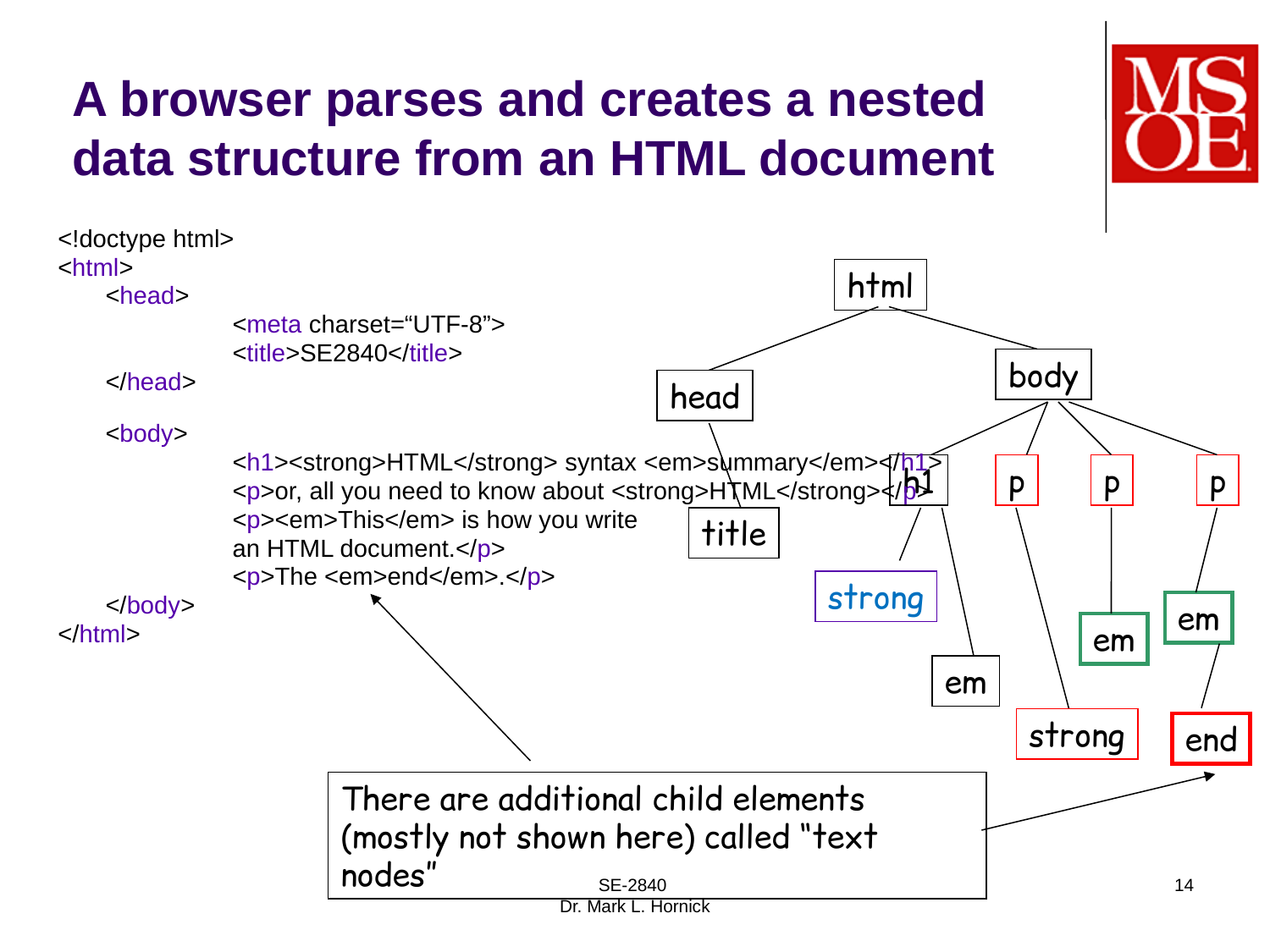

# A browser parses and creates a nested data structure from an HTML document
<!doctype html>
<html>
	<head>
		<meta charset=“UTF-8”>
		<title>SE2840</title>
	</head>
	<body>
		<h1><strong>HTML</strong> syntax <em>summary</em></h1>
		<p>or, all you need to know about <strong>HTML</strong></p>
		<p><em>This</em> is how you write
		an HTML document.</p>
		<p>The <em>end</em>.</p>
	</body>
</html>
html

body
head

h1
p
p
p
title

strong
em

em

em
strong
end
There are additional child elements (mostly not shown here) called “text nodes”

SE-2840
Dr. Mark L. Hornick
14